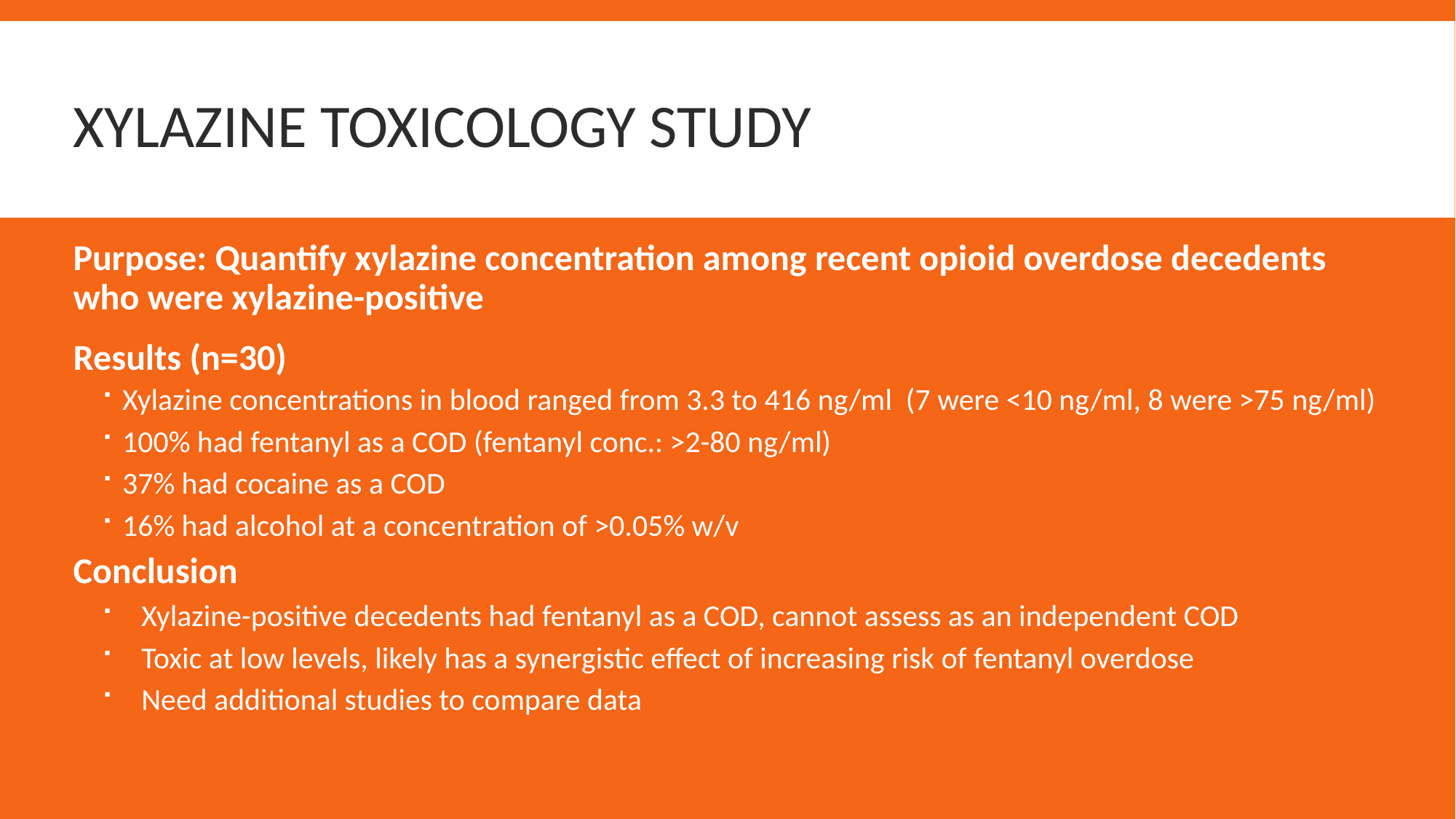

# Xylazine toxicology study
Purpose: Quantify xylazine concentration among recent opioid overdose decedents who were xylazine-positive
Results (n=30)
Xylazine concentrations in blood ranged from 3.3 to 416 ng/ml  (7 were <10 ng/ml, 8 were >75 ng/ml)
100% had fentanyl as a COD (fentanyl conc.: >2-80 ng/ml)
37% had cocaine as a COD
16% had alcohol at a concentration of >0.05% w/v
Conclusion
Xylazine-positive decedents had fentanyl as a COD, cannot assess as an independent COD
Toxic at low levels, likely has a synergistic effect of increasing risk of fentanyl overdose
Need additional studies to compare data